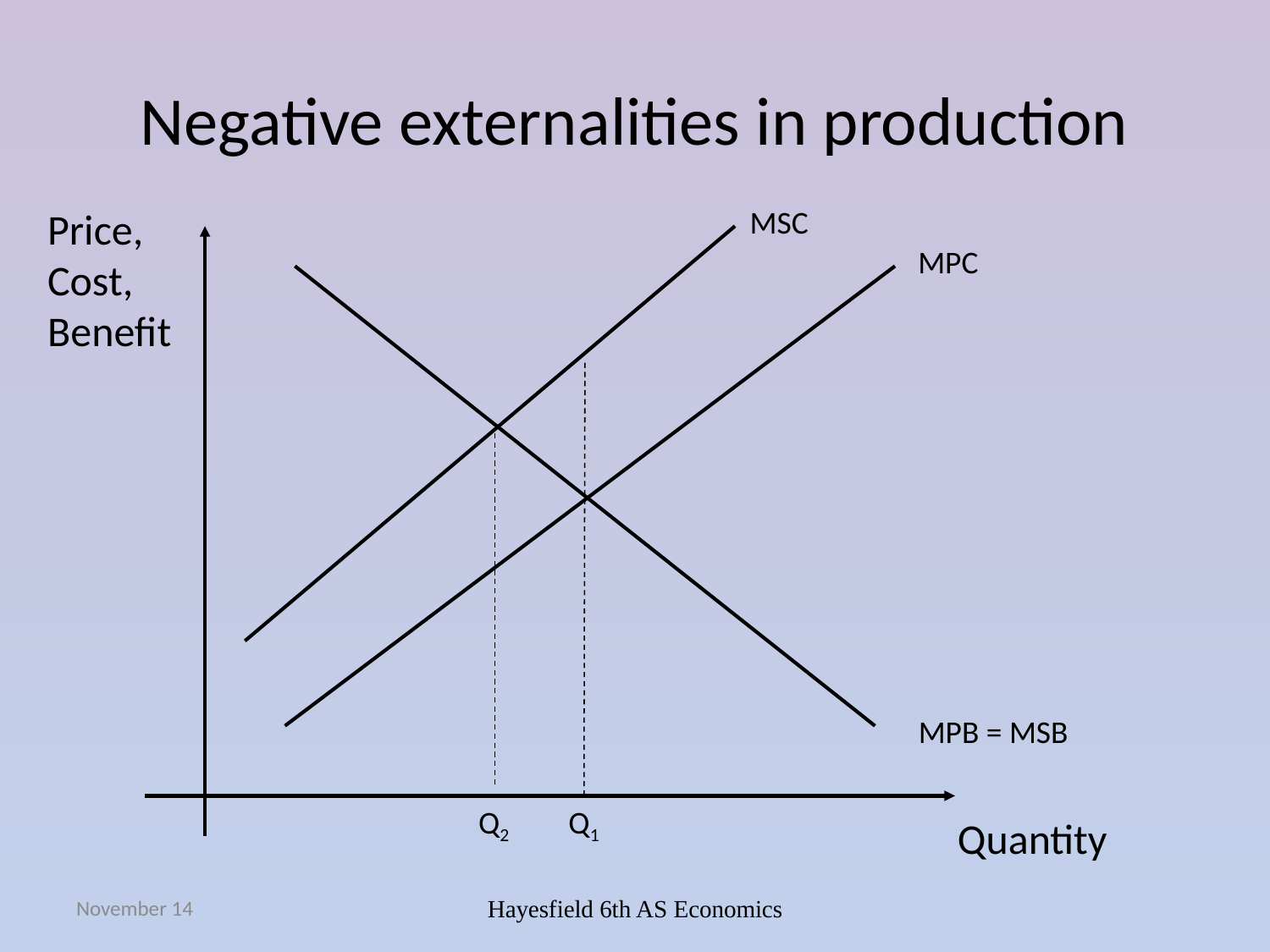

# Negative externalities in production
Price, Cost, Benefit
MSC

MPC

MPB = MSB
Q2
Q1
Quantity
November 14
Hayesfield 6th AS Economics